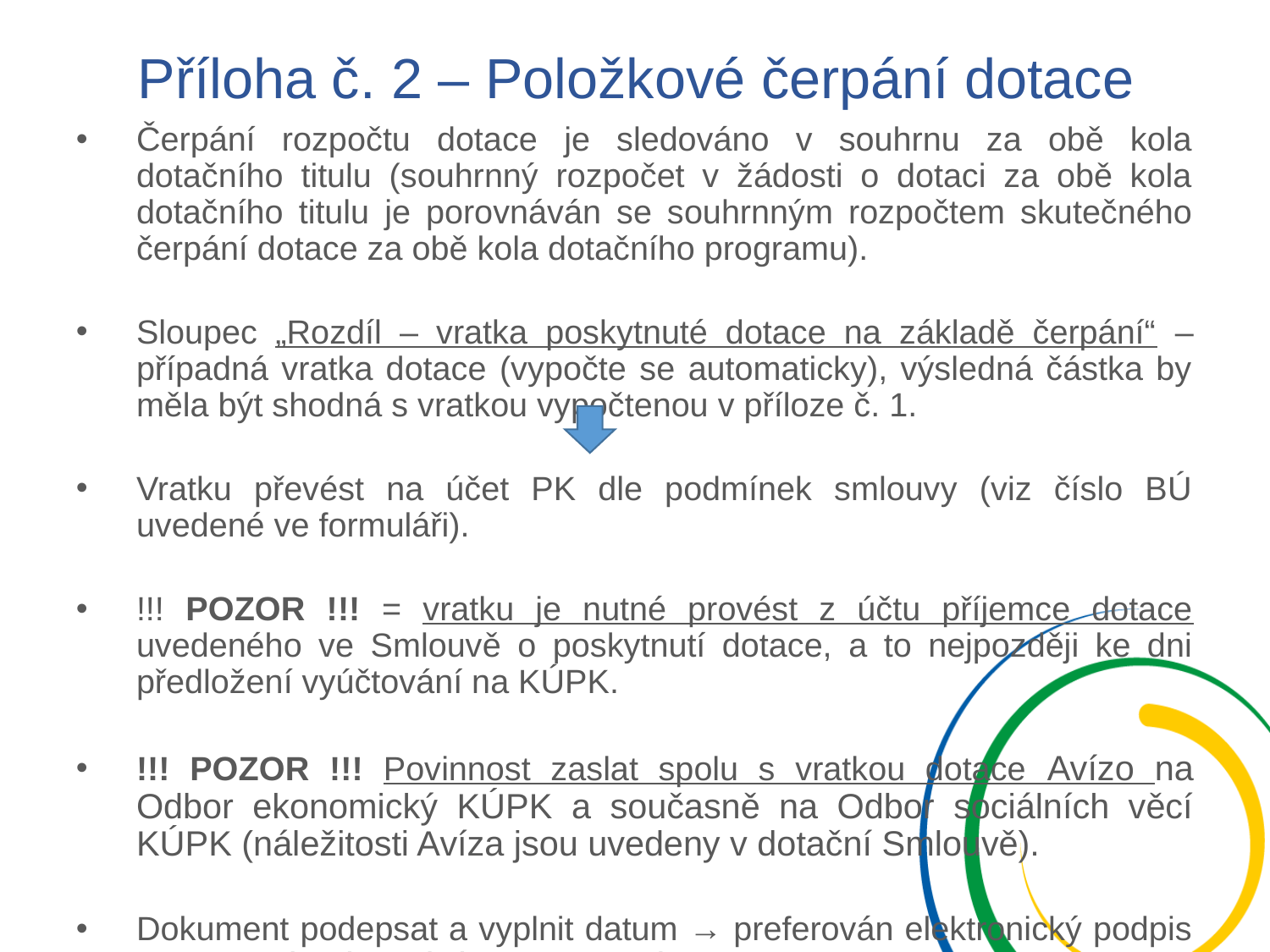

# Příloha č. 2 – Položkové čerpání dotace
Čerpání rozpočtu dotace je sledováno v souhrnu za obě kola dotačního titulu (souhrnný rozpočet v žádosti o dotaci za obě kola dotačního titulu je porovnáván se souhrnným rozpočtem skutečného čerpání dotace za obě kola dotačního programu).

Sloupec „Rozdíl – vratka poskytnuté dotace na základě čerpání“ – případná vratka dotace (vypočte se automaticky), výsledná částka by měla být shodná s vratkou vypočtenou v příloze č. 1.

Vratku převést na účet PK dle podmínek smlouvy (viz číslo BÚ uvedené ve formuláři).

!!! POZOR !!! = vratku je nutné provést z účtu příjemce dotace uvedeného ve Smlouvě o poskytnutí dotace, a to nejpozději ke dni předložení vyúčtování na KÚPK.

!!! POZOR !!! Povinnost zaslat spolu s vratkou dotace Avízo na Odbor ekonomický KÚPK a současně na Odbor sociálních věcí KÚPK (náležitosti Avíza jsou uvedeny v dotační Smlouvě).

Dokument podepsat a vyplnit datum → preferován elektronický podpis a doručení vyúčtování datovou zprávou.